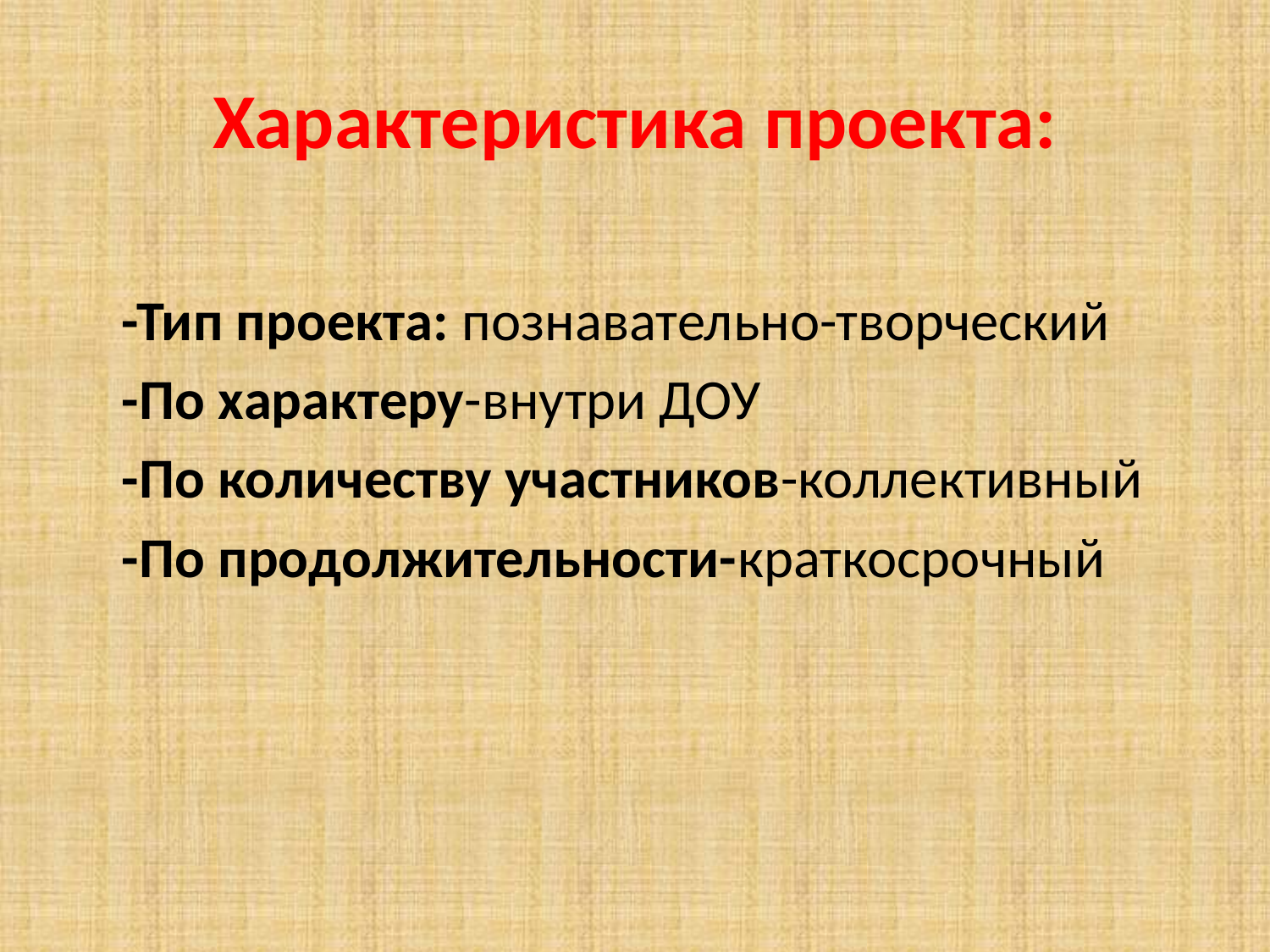

# Характеристика проекта:
-Тип проекта: познавательно-творческий
-По характеру-внутри ДОУ
-По количеству участников-коллективный
-По продолжительности-краткосрочный